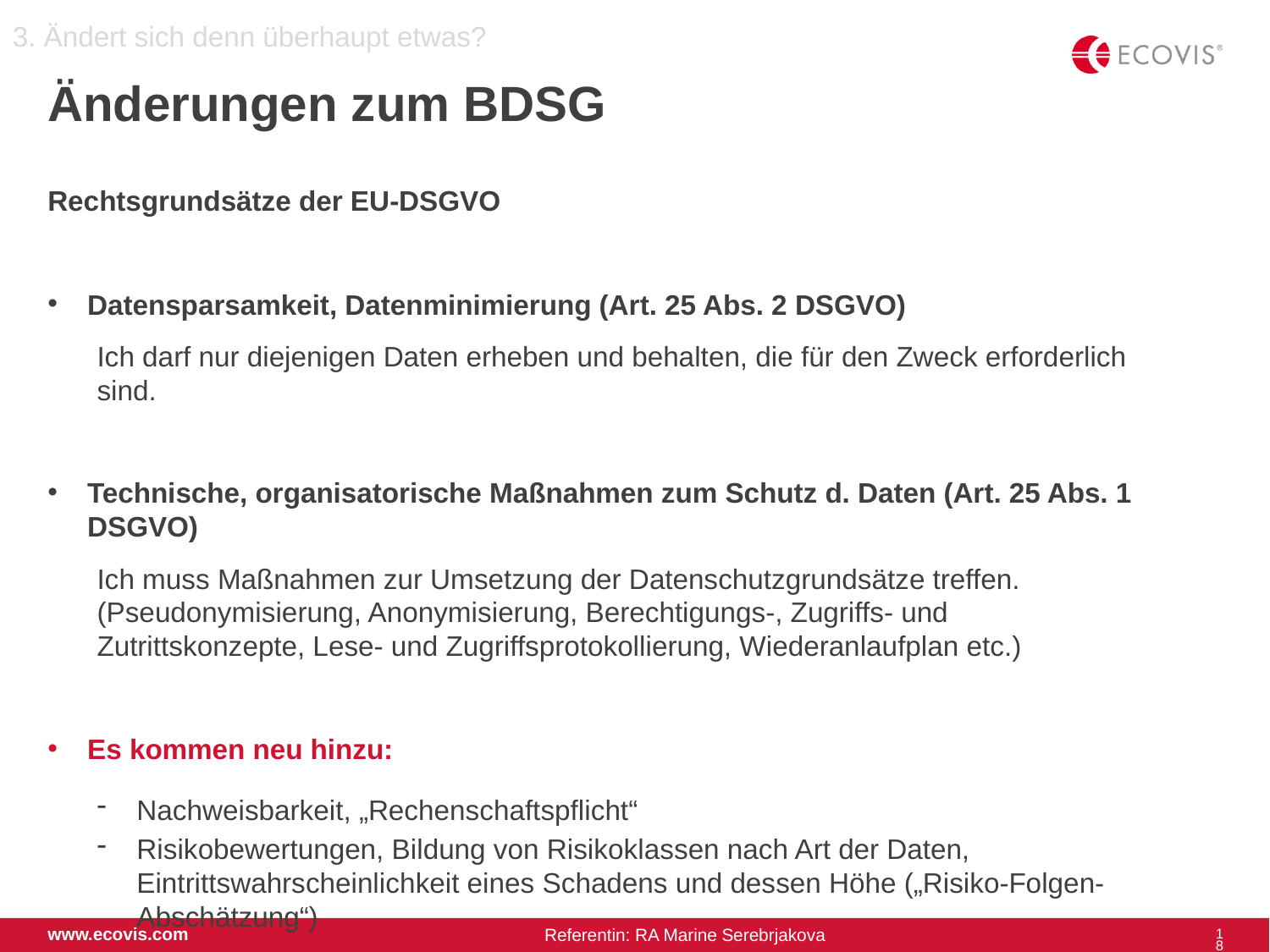

3. Ändert sich denn überhaupt etwas?
# Änderungen zum BDSG
Rechtsgrundsätze der EU-DSGVO

Datensparsamkeit, Datenminimierung (Art. 25 Abs. 2 DSGVO)

Ich darf nur diejenigen Daten erheben und behalten, die für den Zweck erforderlich sind.

Technische, organisatorische Maßnahmen zum Schutz d. Daten (Art. 25 Abs. 1 DSGVO)

Ich muss Maßnahmen zur Umsetzung der Datenschutzgrundsätze treffen. (Pseudonymisierung, Anonymisierung, Berechtigungs-, Zugriffs- und Zutrittskonzepte, Lese- und Zugriffsprotokollierung, Wiederanlaufplan etc.)

Es kommen neu hinzu:

Nachweisbarkeit, „Rechenschaftspflicht“
Risikobewertungen, Bildung von Risikoklassen nach Art der Daten, Eintrittswahrscheinlichkeit eines Schadens und dessen Höhe („Risiko-Folgen-Abschätzung“)

18
www.ecovis.com
Referentin: RA Marine Serebrjakova